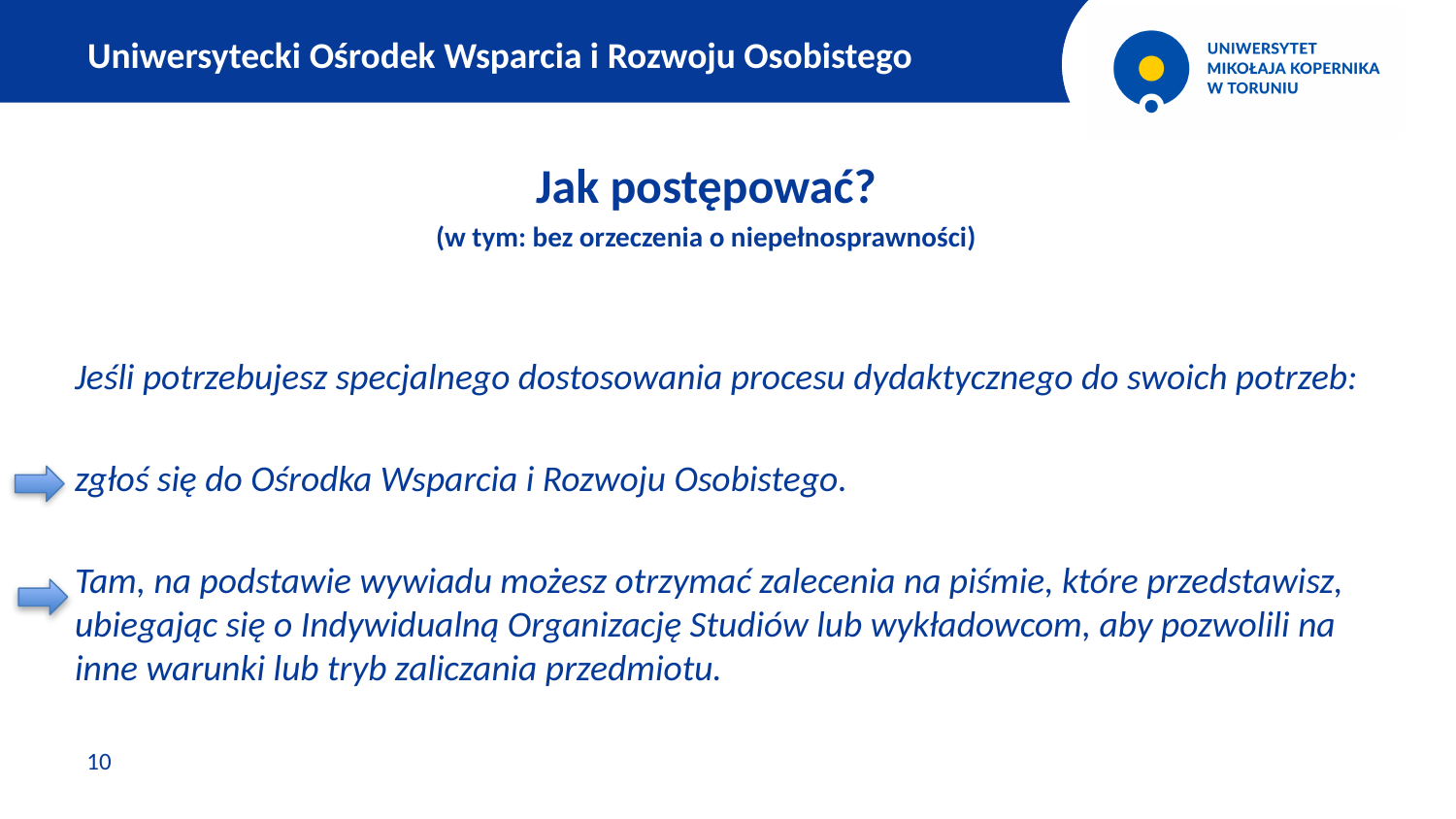

Uniwersytecki Ośrodek Wsparcia i Rozwoju Osobistego

Jak postępować?
(w tym: bez orzeczenia o niepełnosprawności)

Jeśli potrzebujesz specjalnego dostosowania procesu dydaktycznego do swoich potrzeb:

zgłoś się do Ośrodka Wsparcia i Rozwoju Osobistego.

Tam, na podstawie wywiadu możesz otrzymać zalecenia na piśmie, które przedstawisz, ubiegając się o Indywidualną Organizację Studiów lub wykładowcom, aby pozwolili na inne warunki lub tryb zaliczania przedmiotu.